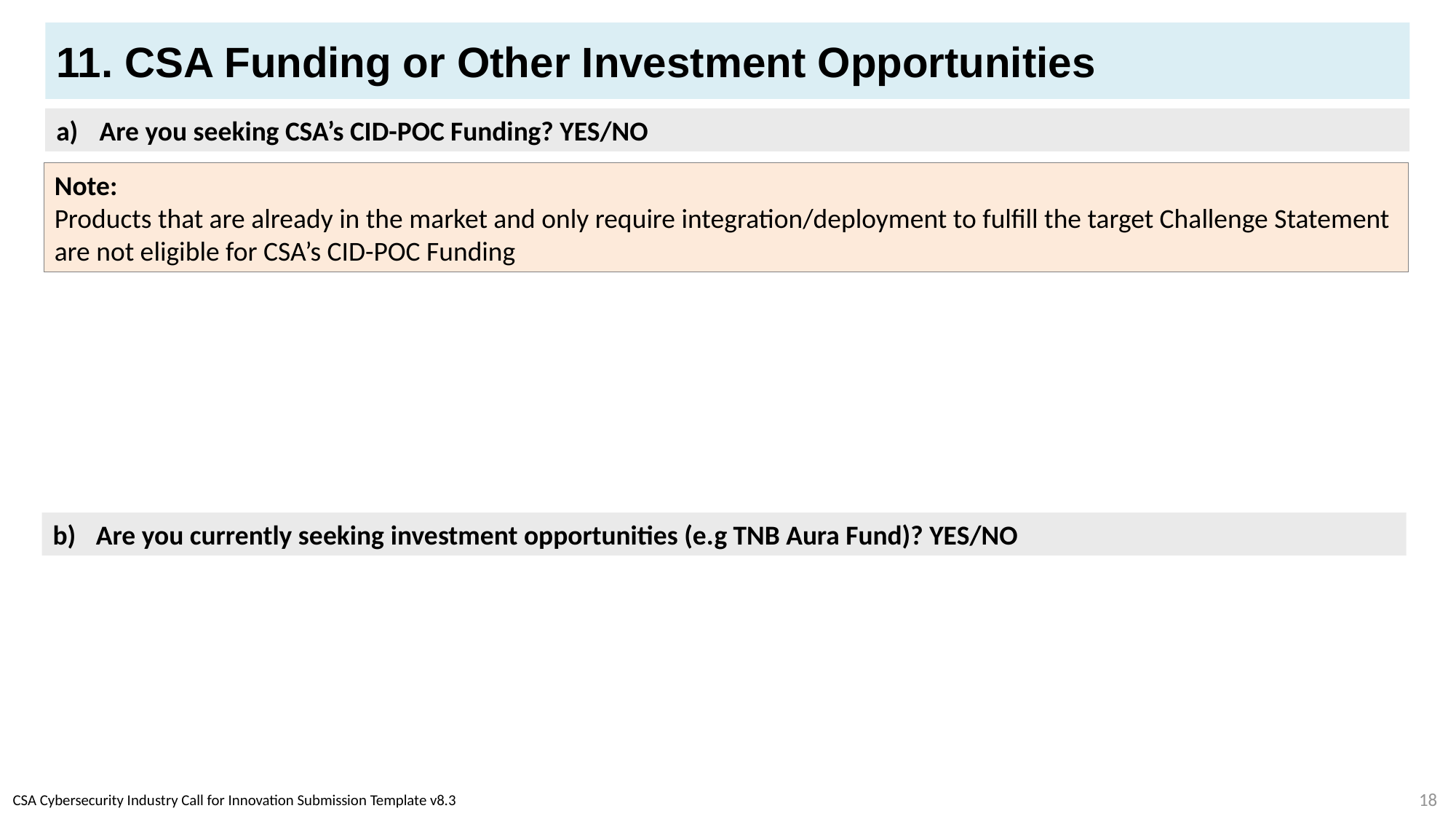

# 11. CSA Funding or Other Investment Opportunities
Are you seeking CSA’s CID-POC Funding? YES/NO
Note:
Products that are already in the market and only require integration/deployment to fulfill the target Challenge Statement are not eligible for CSA’s CID-POC Funding

Are you currently seeking investment opportunities (e.g TNB Aura Fund)? YES/NO

18